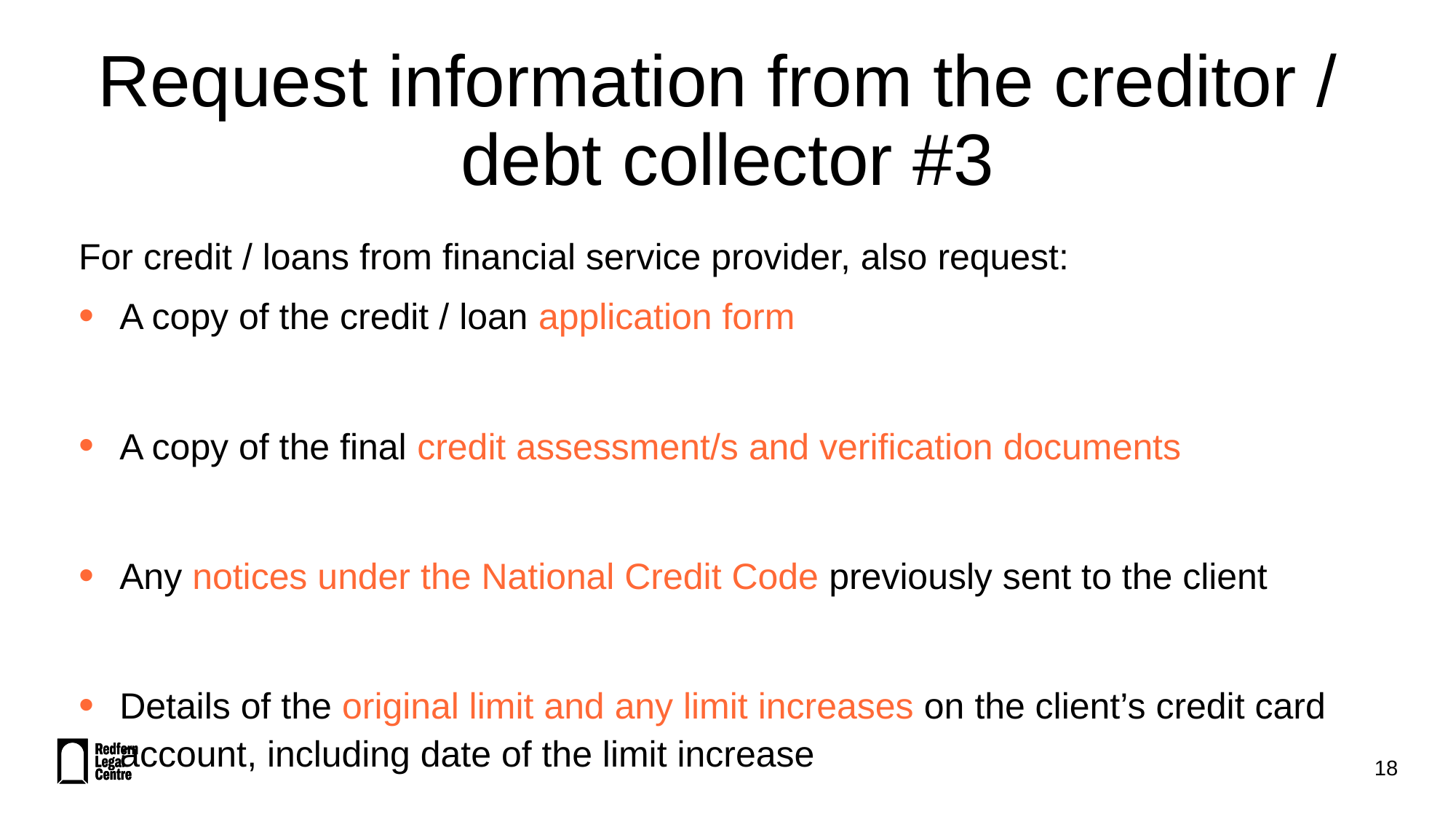

# Request information from the creditor / debt collector #3
For credit / loans from financial service provider, also request:
A copy of the credit / loan application form

A copy of the final credit assessment/s and verification documents

Any notices under the National Credit Code previously sent to the client

Details of the original limit and any limit increases on the client’s credit card account, including date of the limit increase
18